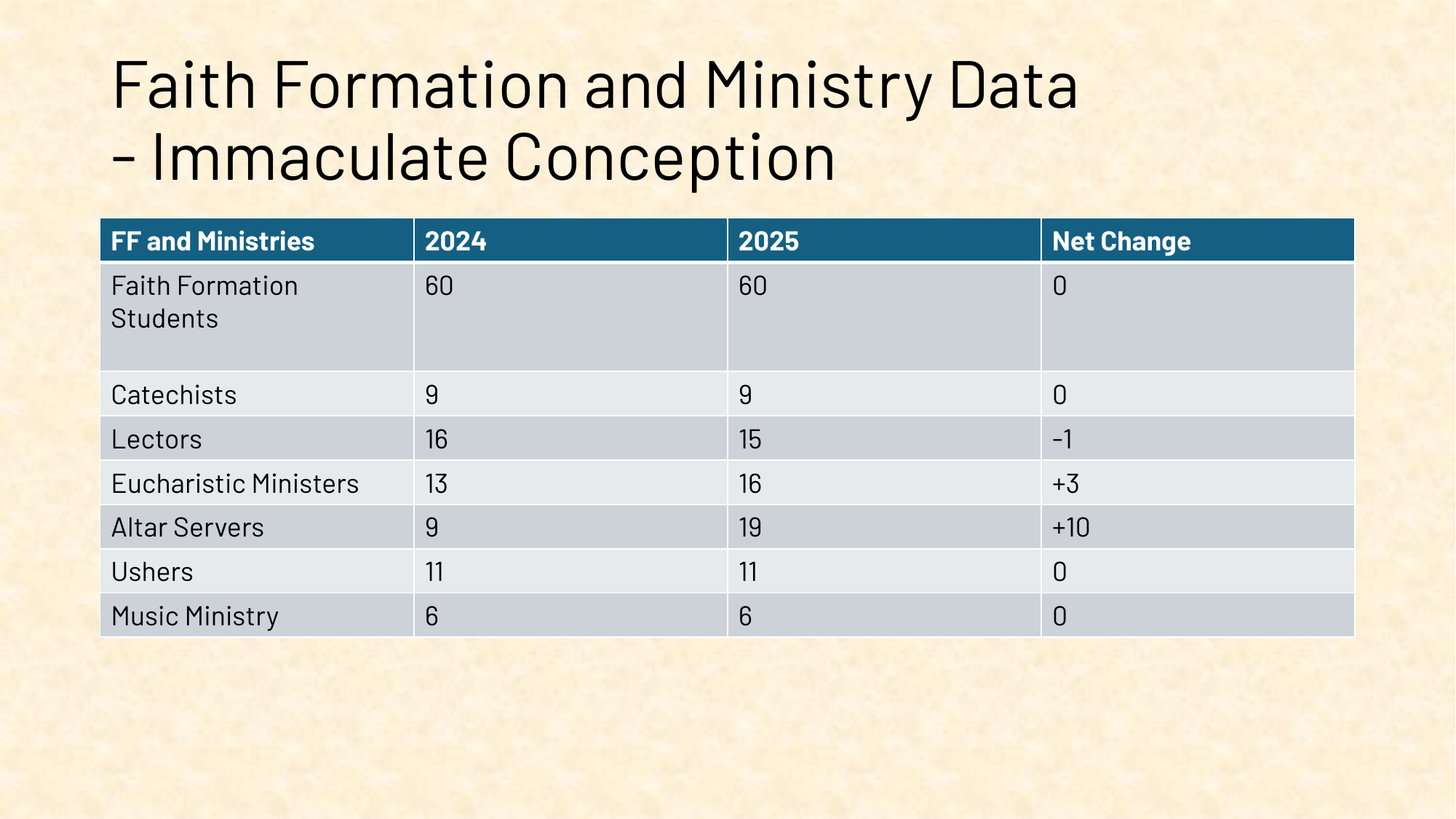

# Faith Formation and Ministry Data - Immaculate Conception
| FF and Ministries | 2024 | 2025 | Net Change |
| --- | --- | --- | --- |
| Faith Formation Students | 60 | 60 | 0 |
| Catechists | 9 | 9 | 0 |
| Lectors | 16 | 15 | -1 |
| Eucharistic Ministers | 13 | 16 | +3 |
| Altar Servers | 9 | 19 | +10 |
| Ushers | 11 | 11 | 0 |
| Music Ministry | 6 | 6 | 0 |